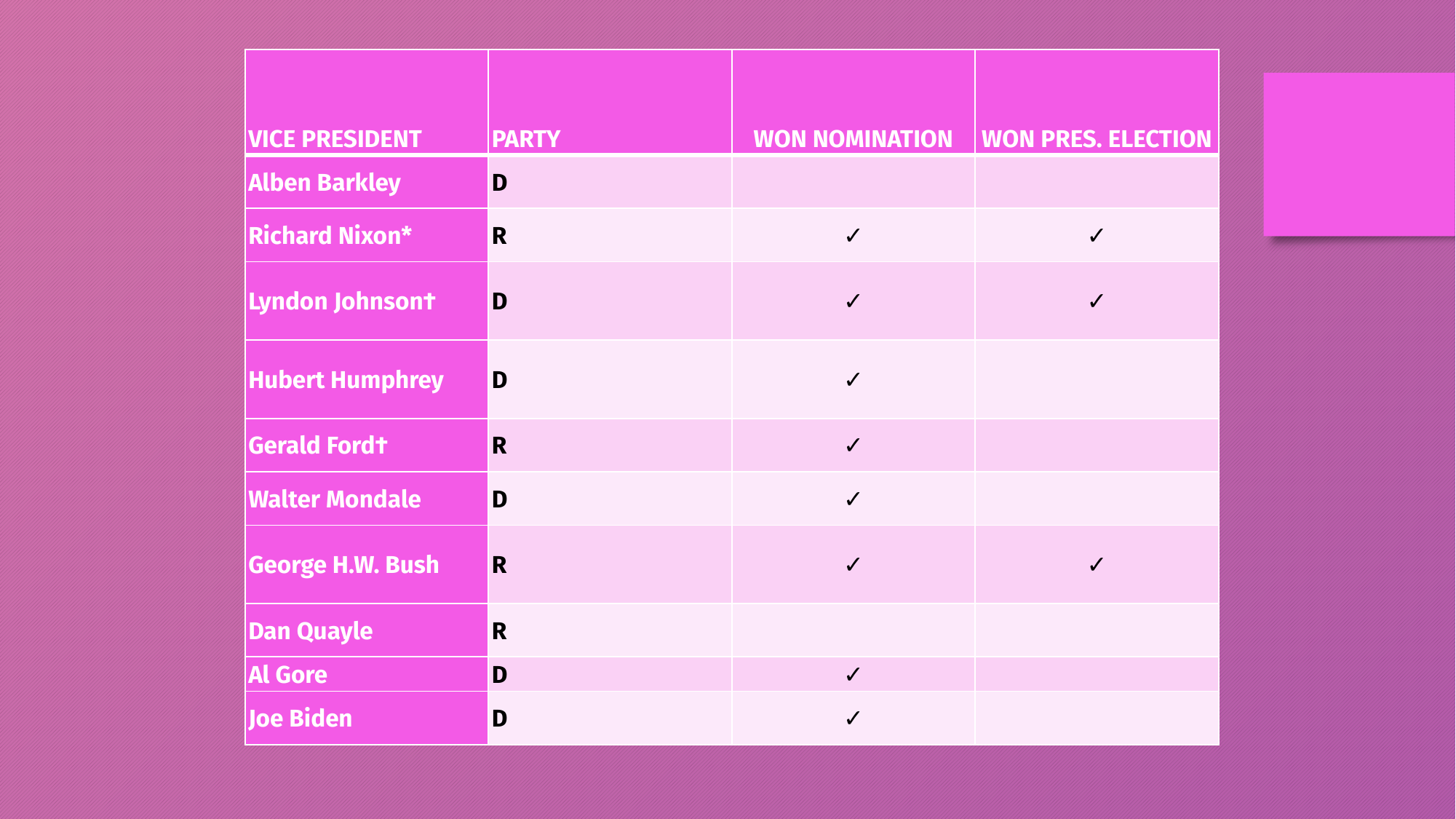

| VICE PRESIDENT | PARTY | WON NOMINATION | WON PRES. ELECTION |
| --- | --- | --- | --- |
| Alben Barkley | D |  |  |
| Richard Nixon\* | R | ✓ | ✓ |
| Lyndon Johnson† | D | ✓ | ✓ |
| Hubert Humphrey | D | ✓ |  |
| Gerald Ford† | R | ✓ |  |
| Walter Mondale | D | ✓ |  |
| George H.W. Bush | R | ✓ | ✓ |
| Dan Quayle | R |  |  |
| Al Gore | D | ✓ |  |
| Joe Biden | D | ✓ |  |